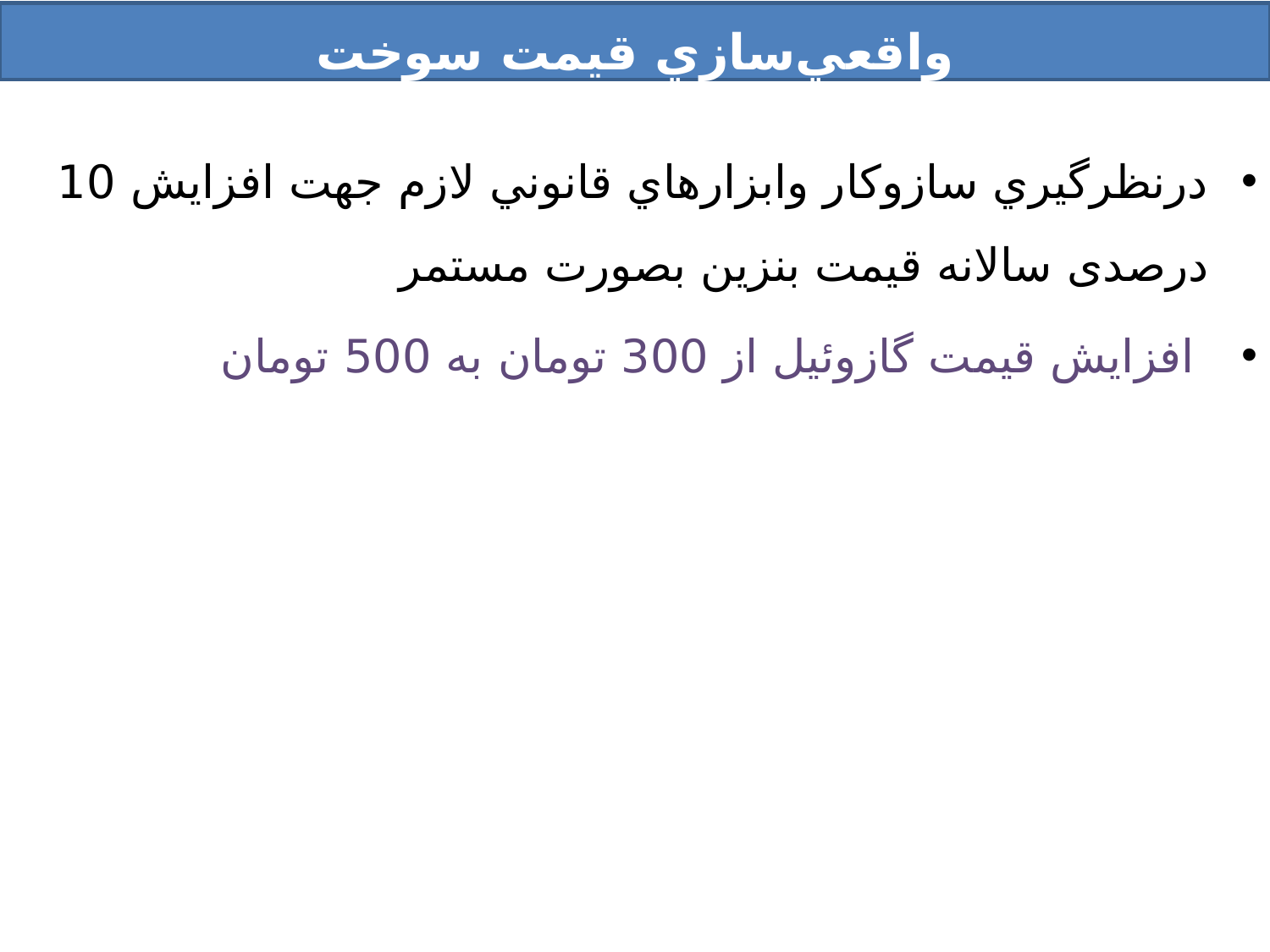

واقعي‌سازي قيمت سوخت
درنظرگيري سازوكار وابزارهاي قانوني لازم جهت افزایش 10 درصدی سالانه قیمت بنزین بصورت مستمر
 افزایش قیمت گازوئیل از 300 تومان به 500 تومان